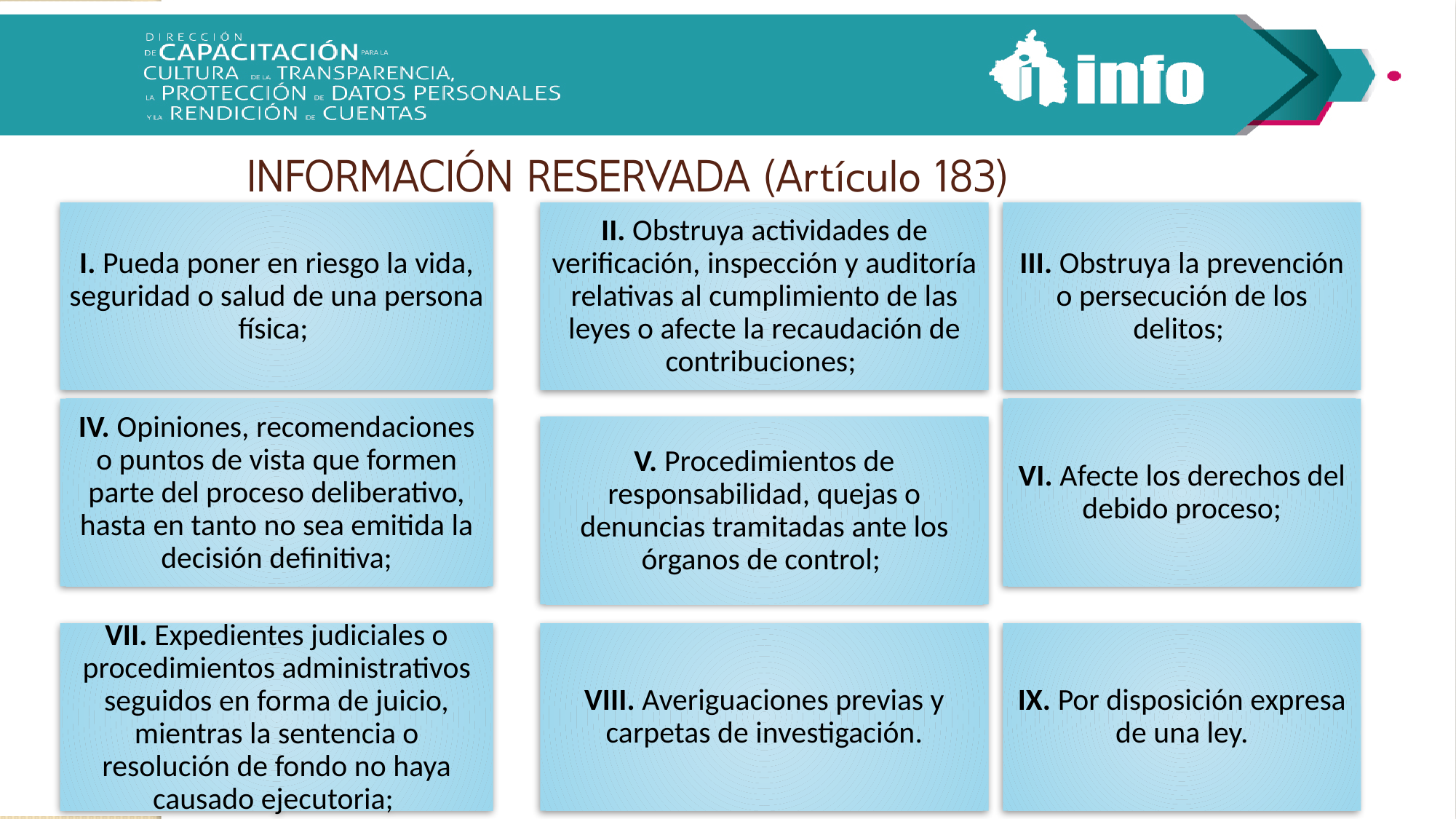

# INFORMACIÓN RESERVADA (Artículo 183)
I. Pueda poner en riesgo la vida, seguridad o salud de una persona física;
II. Obstruya actividades de verificación, inspección y auditoría relativas al cumplimiento de las leyes o afecte la recaudación de contribuciones;
III. Obstruya la prevención o persecución de los delitos;
IV. Opiniones, recomendaciones o puntos de vista que formen parte del proceso deliberativo, hasta en tanto no sea emitida la decisión definitiva;
V. Procedimientos de responsabilidad, quejas o denuncias tramitadas ante los órganos de control;
VI. Afecte los derechos del debido proceso;
VII. Expedientes judiciales o procedimientos administrativos seguidos en forma de juicio, mientras la sentencia o resolución de fondo no haya causado ejecutoria;
VIII. Averiguaciones previas y carpetas de investigación.
IX. Por disposición expresa de una ley.